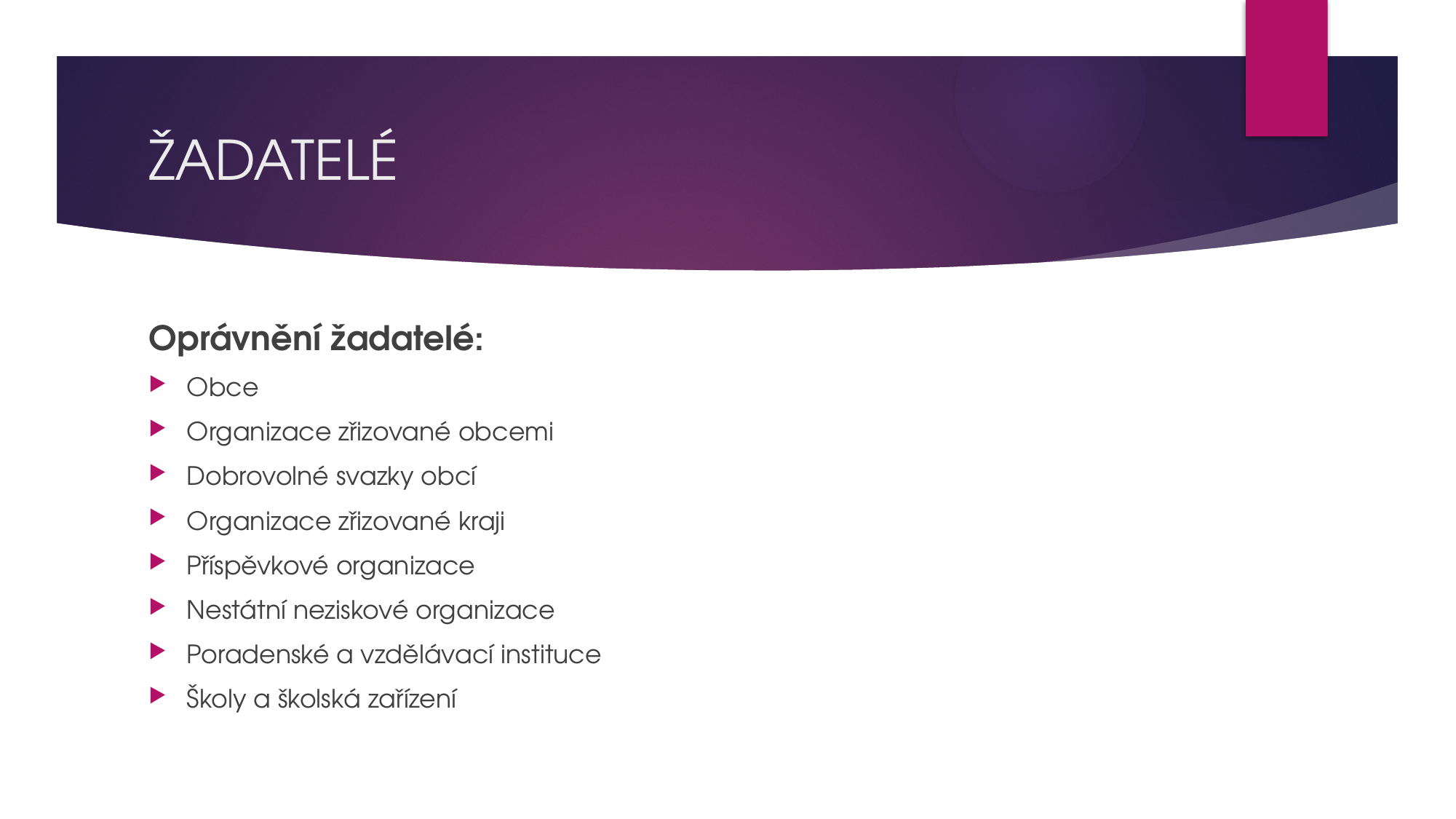

# ŽADATELÉ
Oprávnění žadatelé:
Obce
Organizace zřizované obcemi
Dobrovolné svazky obcí
Organizace zřizované kraji
Příspěvkové organizace
Nestátní neziskové organizace
Poradenské a vzdělávací instituce
Školy a školská zařízení